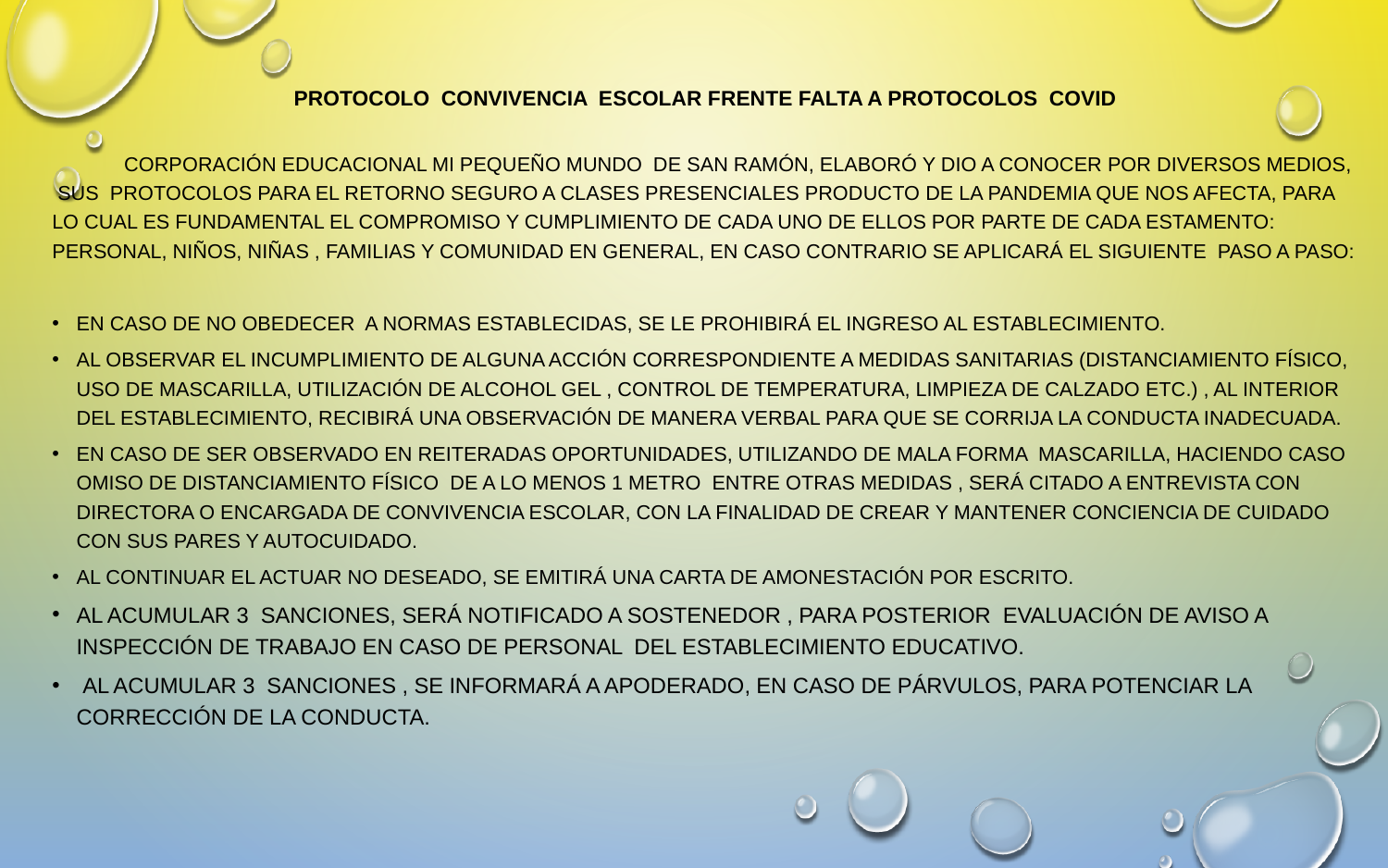

PROTOCOLO  CONVIVENCIA  ESCOLAR FRENTE FALTA A PROTOCOLOS  COVID

		Corporación Educacional Mi Pequeño Mundo  de San Ramón, elaboró y dio a conocer por diversos medios,  sus  protocolos para el retorno seguro a clases presenciales producto de la pandemia que nos afecta, para lo cual es fundamental el compromiso y cumplimiento de cada uno de ellos por parte de cada estamento: personal, niños, niñas , familias y comunidad en general, en caso contrario se aplicará el siguiente  paso a paso:

En caso de no obedecer  a normas establecidas, se le prohibirá el ingreso al establecimiento.
Al observar el incumplimiento de alguna acción correspondiente a medidas sanitarias (distanciamiento físico, uso de mascarilla, utilización de alcohol gel , control de temperatura, limpieza de calzado etc.) , al interior del establecimiento, recibirá una observación de manera verbal para que se corrija la conducta inadecuada.
En caso de ser observado en reiteradas oportunidades, utilizando de mala forma  mascarilla, haciendo caso omiso de distanciamiento físico  de a lo menos 1 metro  entre otras medidas , será citado a entrevista con Directora o Encargada de Convivencia Escolar, con la finalidad de crear y mantener conciencia de cuidado  con sus pares y autocuidado.
Al continuar el actuar no deseado, se emitirá una carta de amonestación por escrito.
Al acumular 3  sanciones, será notificado a Sostenedor , para posterior  evaluación de aviso a inspección de trabajo en caso de personal  del establecimiento educativo.
 Al acumular 3  sanciones , se informará a apoderado, en caso de párvulos, para potenciar la corrección de la conducta.